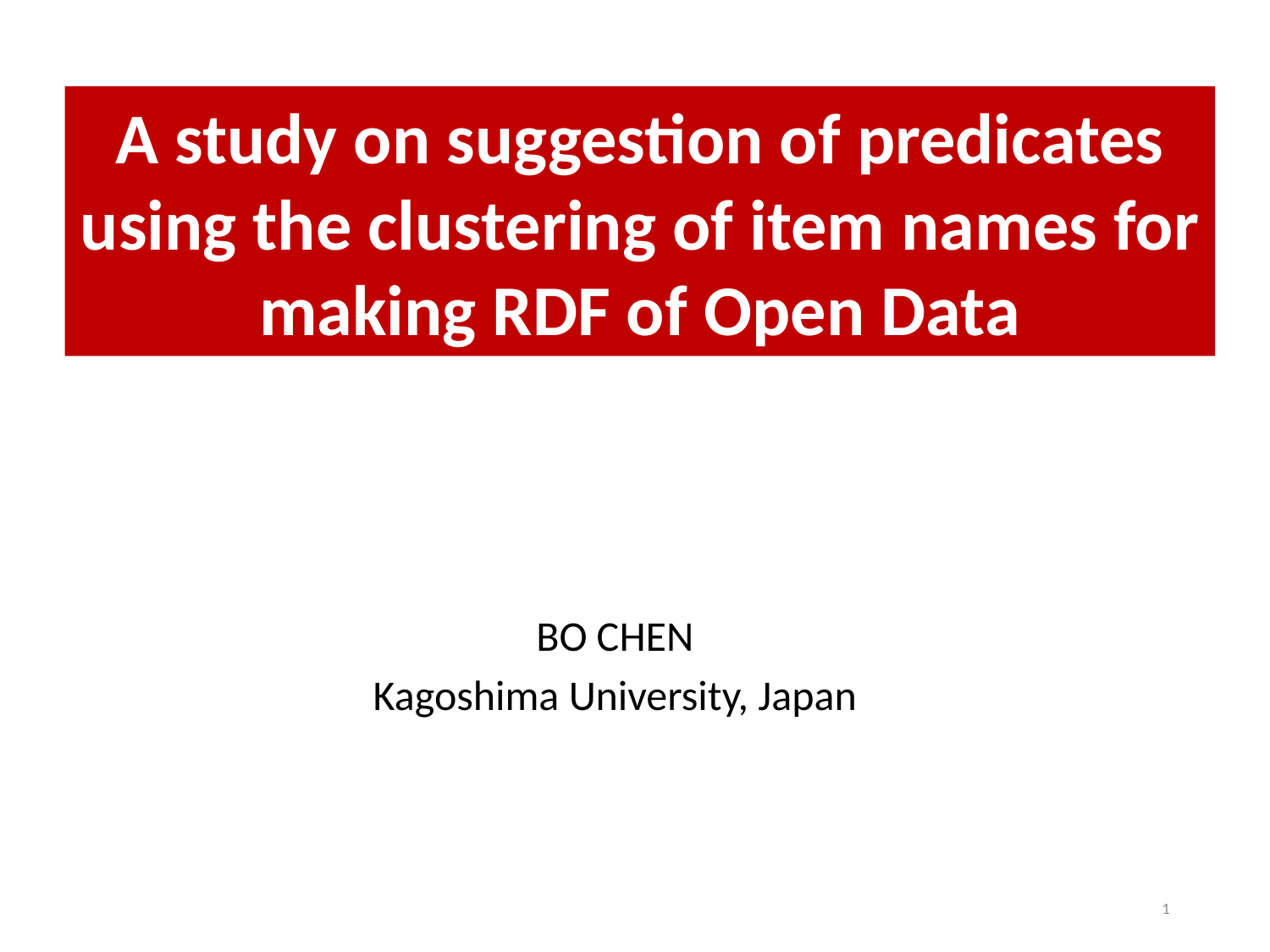

# A study on suggestion of predicates using the clustering of item names for making RDF of Open Data
BO CHEN
Kagoshima University, Japan

1